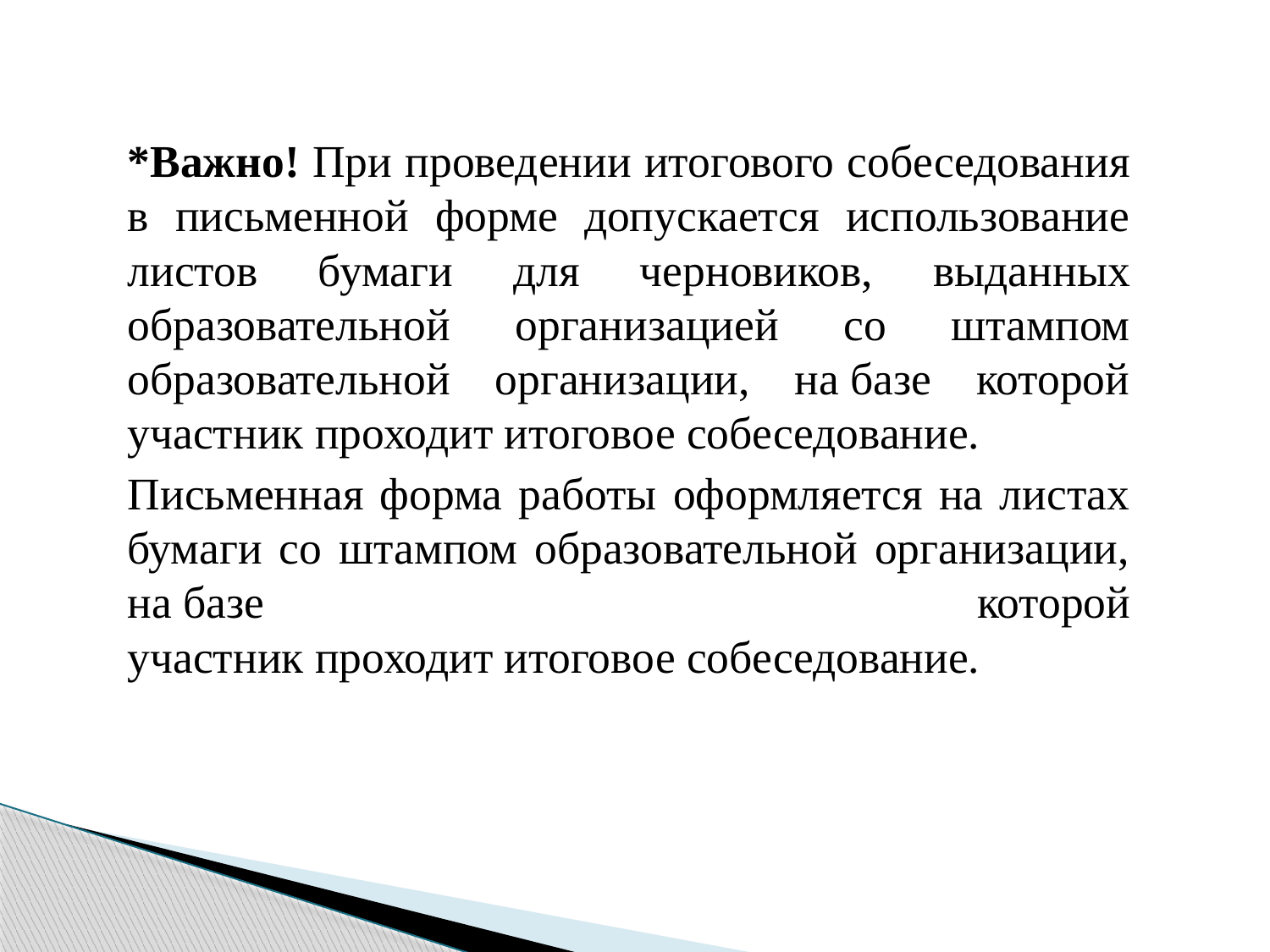

*Важно! При проведении итогового собеседования в письменной форме допускается использование листов бумаги для черновиков, выданных образовательной организацией со штампом образовательной организации, на базе которой участник проходит итоговое собеседование.
Письменная форма работы оформляется на листах бумаги со штампом образовательной организации, на базе которой участник проходит итоговое собеседование.